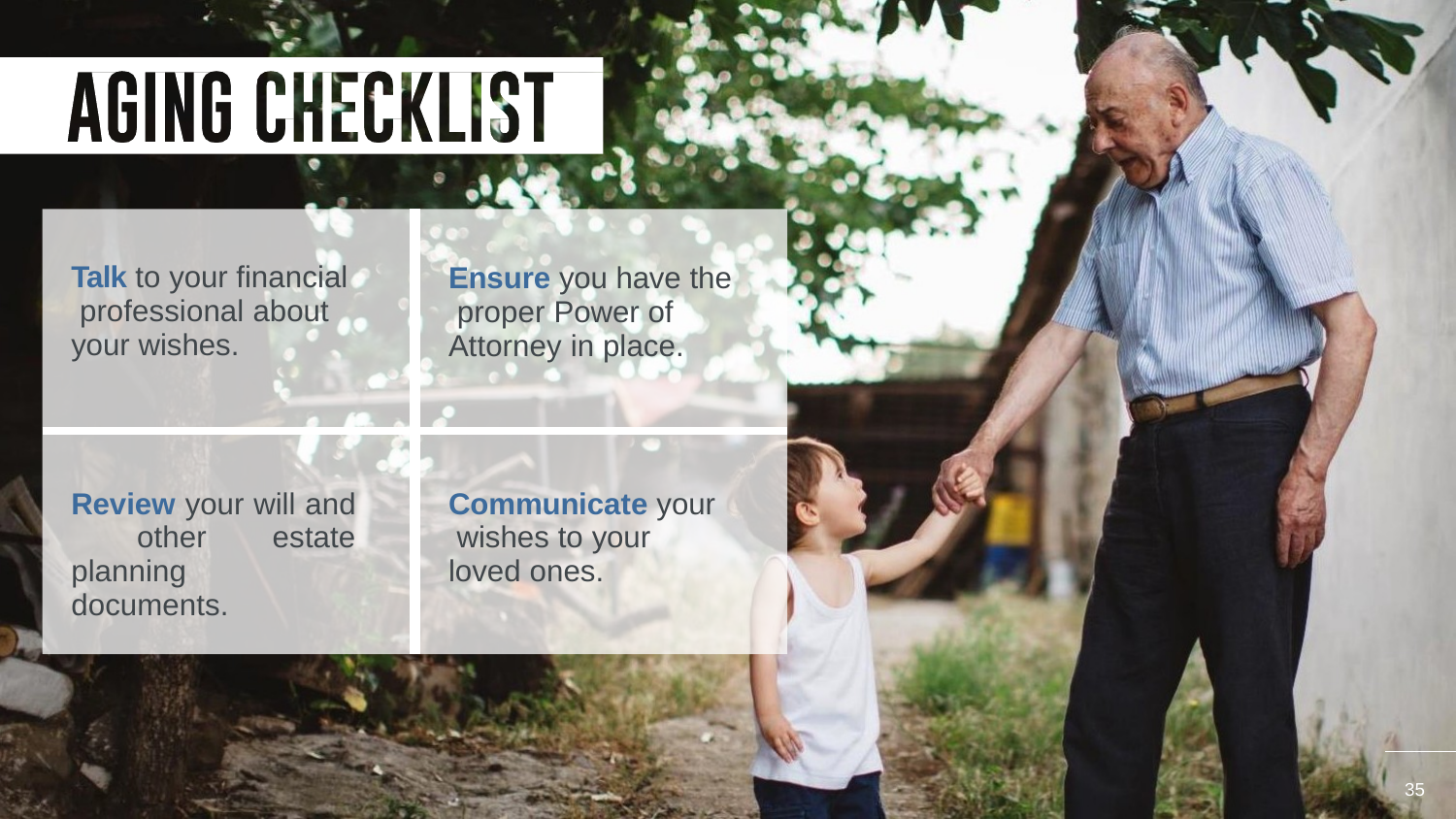

| Talk to your financial professional about your wishes. | Ensure you have the proper Power of Attorney in place. |
| --- | --- |
| Review your will and other estate planning documents. | Communicate your wishes to your loved ones. |

35